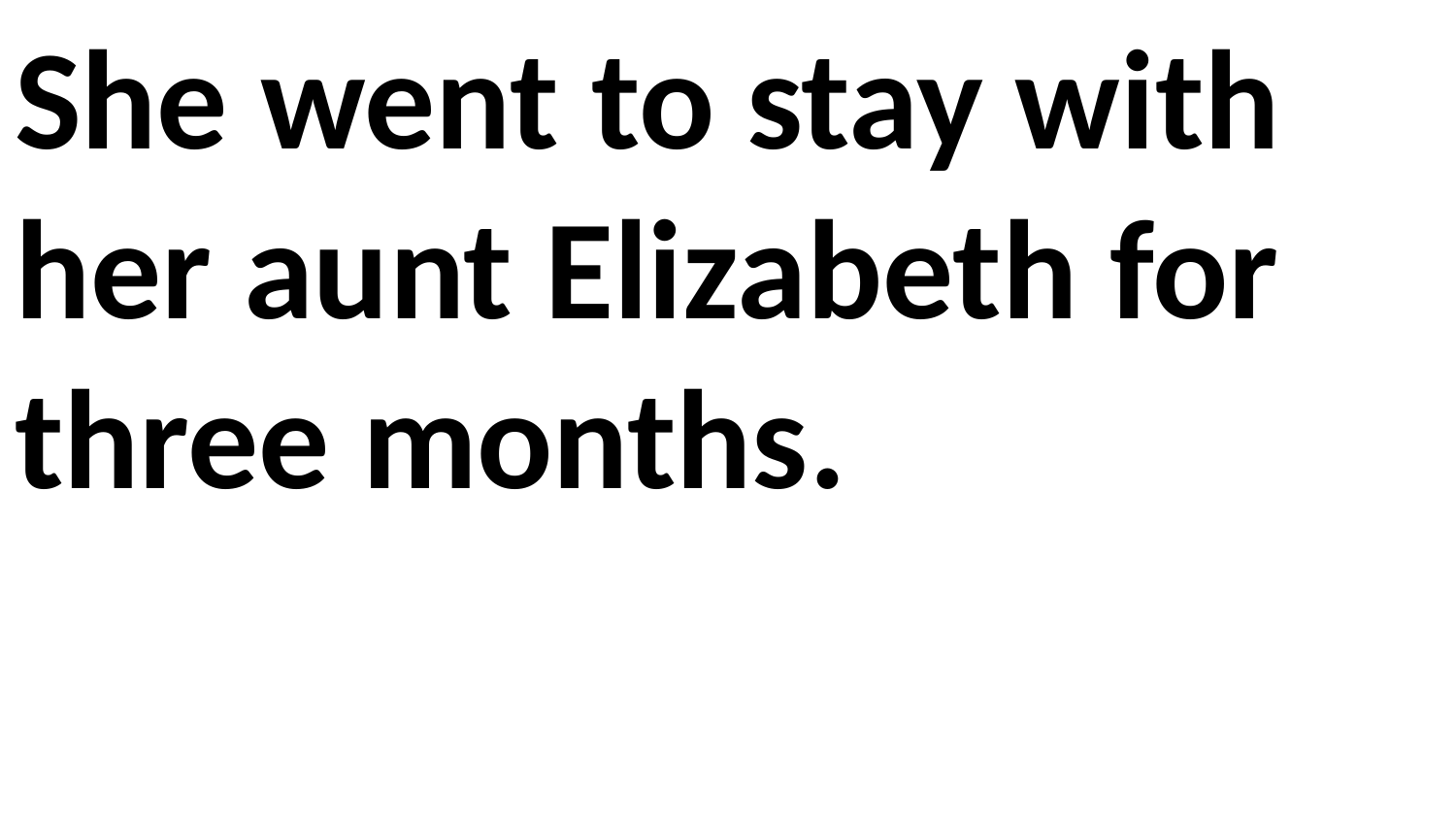

She went to stay with her aunt Elizabeth for three months.